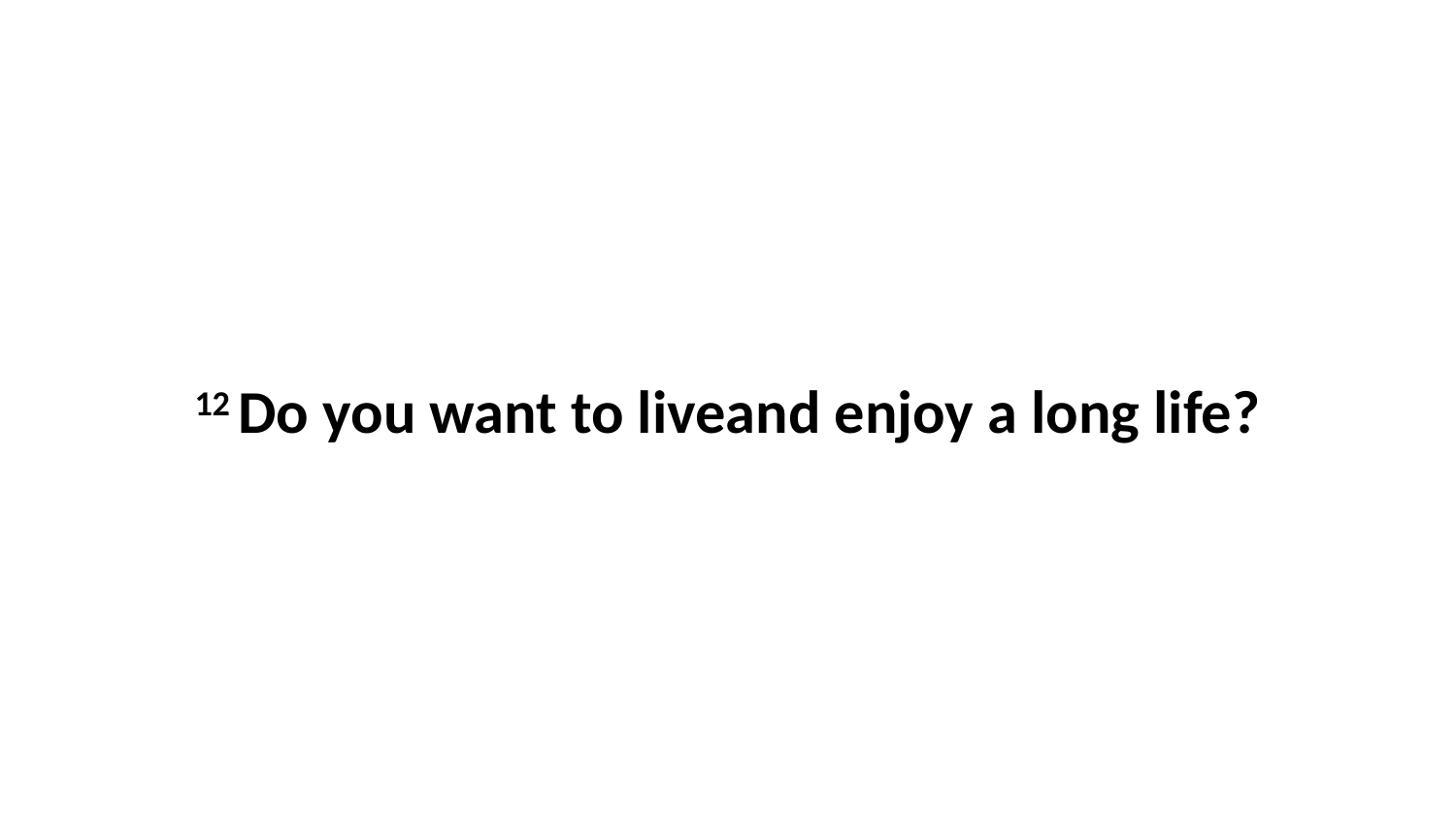

12 Do you want to liveand enjoy a long life?